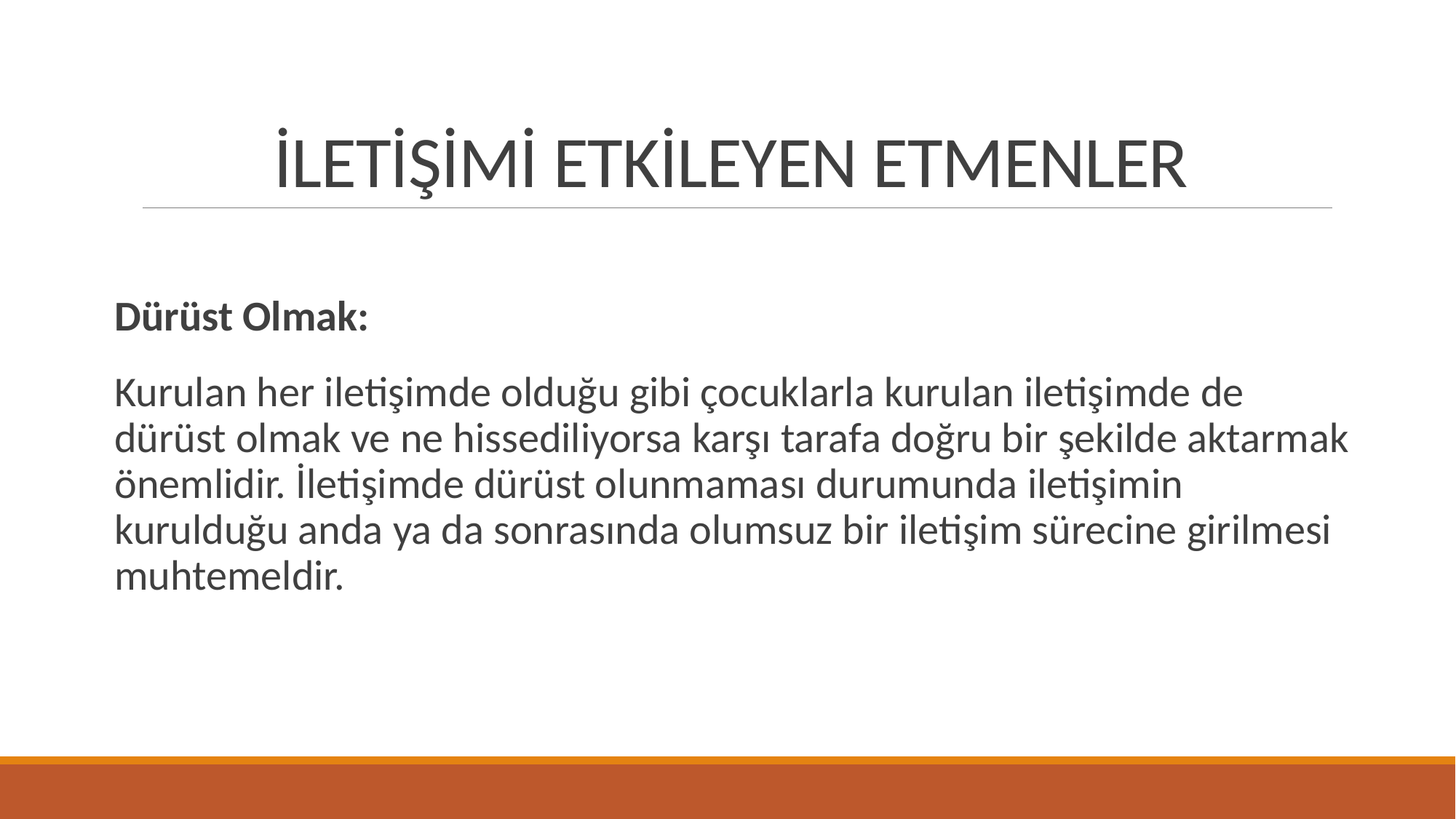

# İLETİŞİMİ ETKİLEYEN ETMENLER

Dürüst Olmak:
Kurulan her iletişimde olduğu gibi çocuklarla kurulan iletişimde de dürüst olmak ve ne hissediliyorsa karşı tarafa doğru bir şekilde aktarmak önemlidir. İletişimde dürüst olunmaması durumunda iletişimin kurulduğu anda ya da sonrasında olumsuz bir iletişim sürecine girilmesi muhtemeldir.